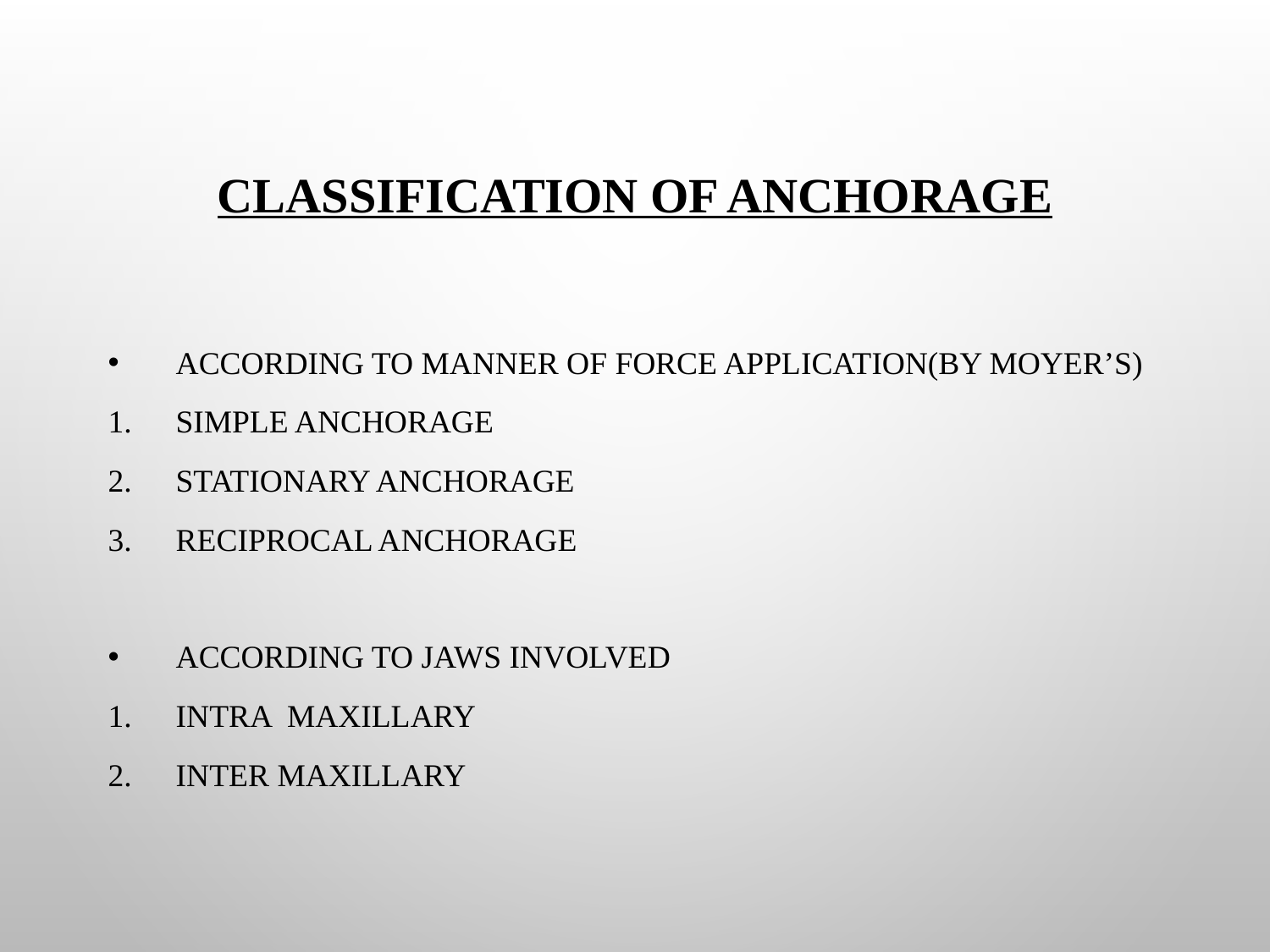

# CLASSIFICATION OF ANCHORAGE
ACCORDING TO MANNER OF FORCE APPLICATION(BY MOYER’S)
Simple anchorage
Stationary anchorage
Reciprocal anchorage

ACCORDING TO JAWS INVOLVED
Intra  maxillary
Inter maxillary